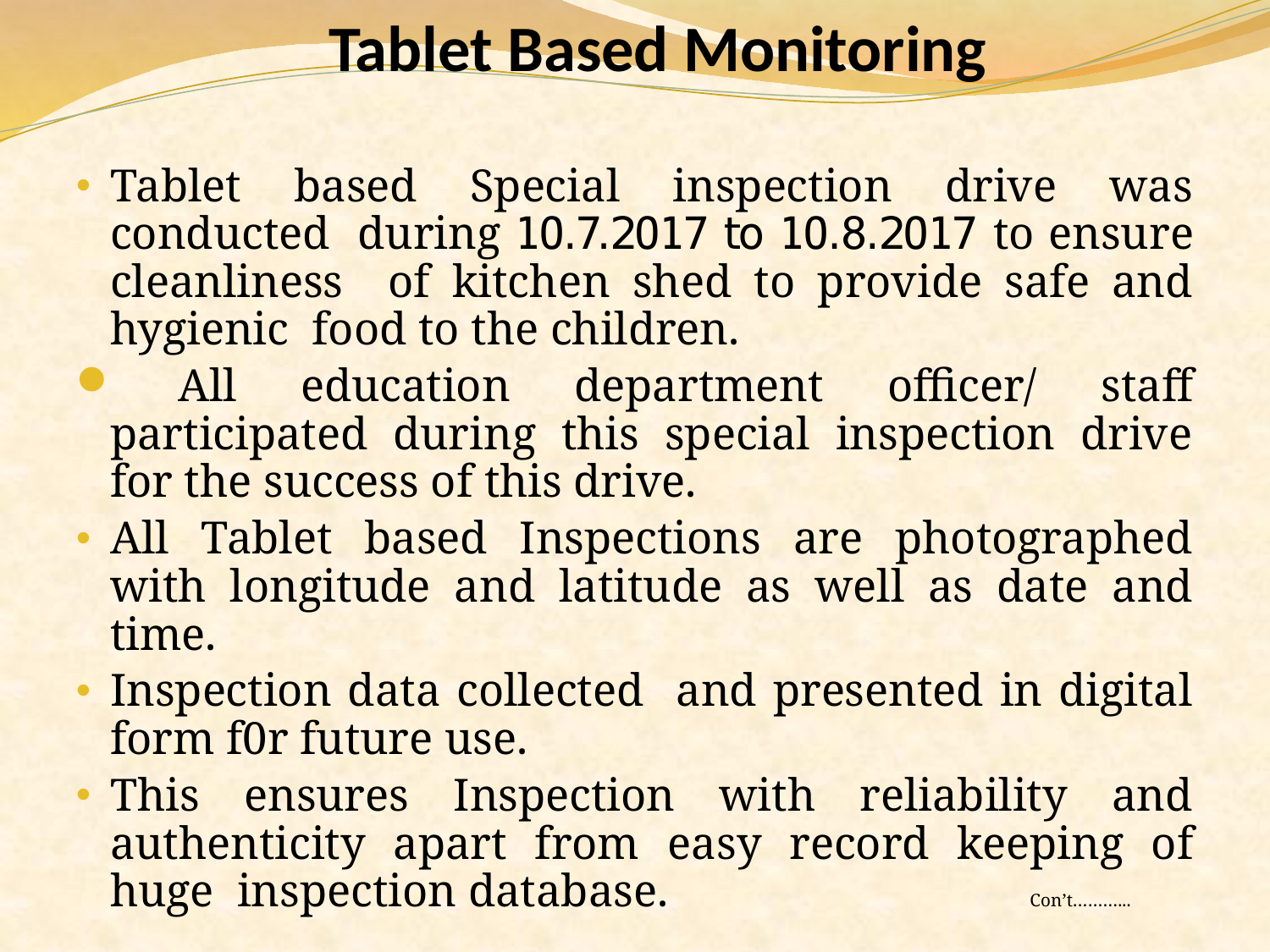

# Tablet Based Monitoring

Tablet based Special inspection drive was conducted  during 10.7.2017 to 10.8.2017 to ensure cleanliness  of kitchen shed to provide safe and hygienic  food to the children.
 All education department officer/ staff participated during this special inspection drive for the success of this drive.
All Tablet based Inspections are photographed with longitude and latitude as well as date and time.
Inspection data collected  and presented in digital form f0r future use.
This ensures Inspection with reliability and authenticity apart from easy record keeping of huge  inspection database.                               Con’t………...